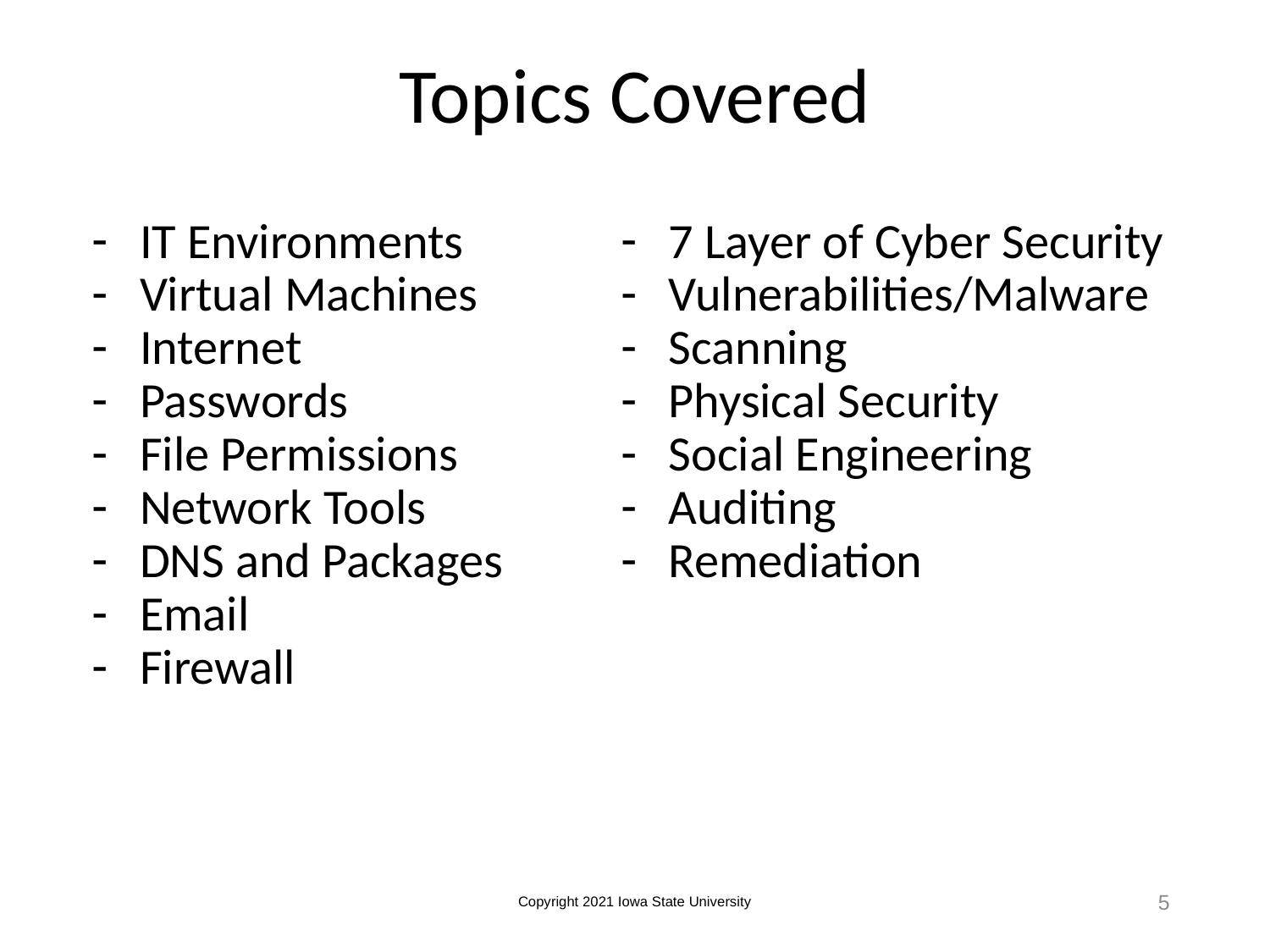

# Topics Covered
IT Environments
Virtual Machines
Internet
Passwords
File Permissions
Network Tools
DNS and Packages
Email
Firewall
7 Layer of Cyber Security
Vulnerabilities/Malware
Scanning
Physical Security
Social Engineering
Auditing
Remediation
5
Copyright 2021 Iowa State University